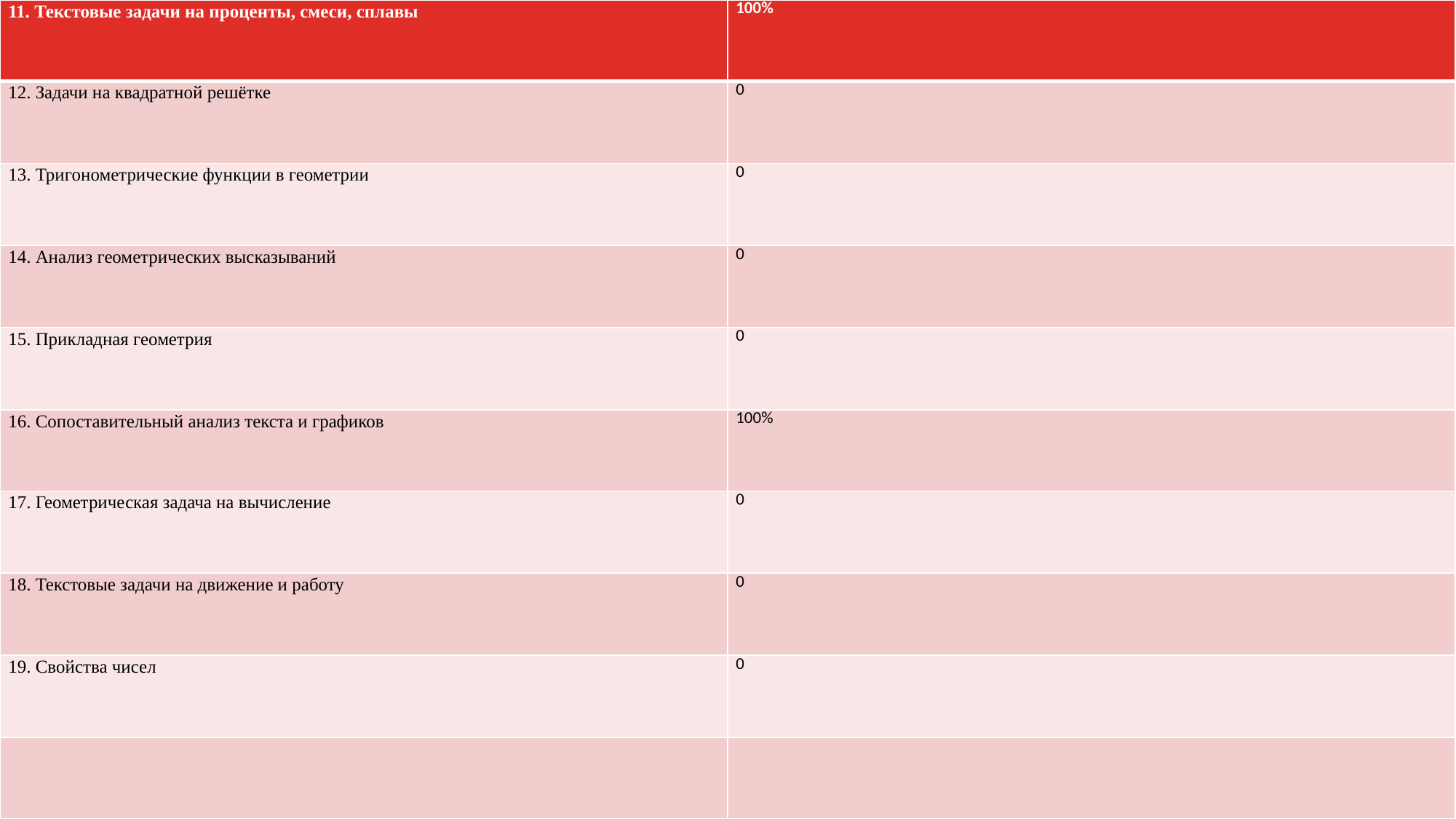

| 11. Текстовые задачи на проценты, смеси, сплавы | 100% |
| --- | --- |
| 12. Задачи на квадратной решётке | 0 |
| 13. Тригонометрические функции в геометрии | 0 |
| 14. Анализ геометрических высказываний | 0 |
| 15. Прикладная геометрия | 0 |
| 16. Сопоставительный анализ текста и графиков | 100% |
| 17. Геометрическая задача на вычисление | 0 |
| 18. Текстовые задачи на движение и работу | 0 |
| 19. Свойства чисел | 0 |
|  |  |
#